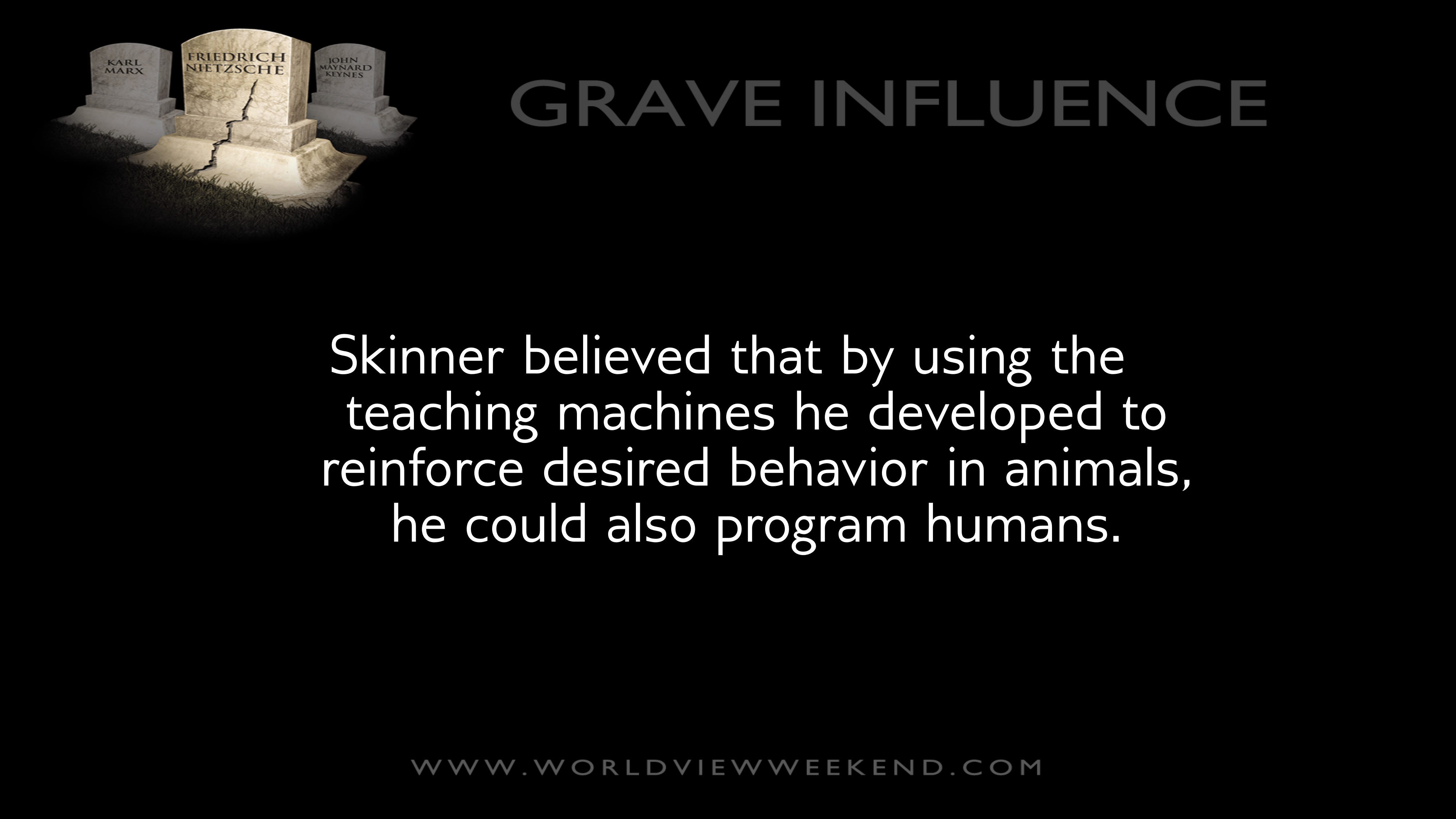

Skinner believed that by using the teaching machines he developed to reinforce desired behavior in animals, he could also program humans.